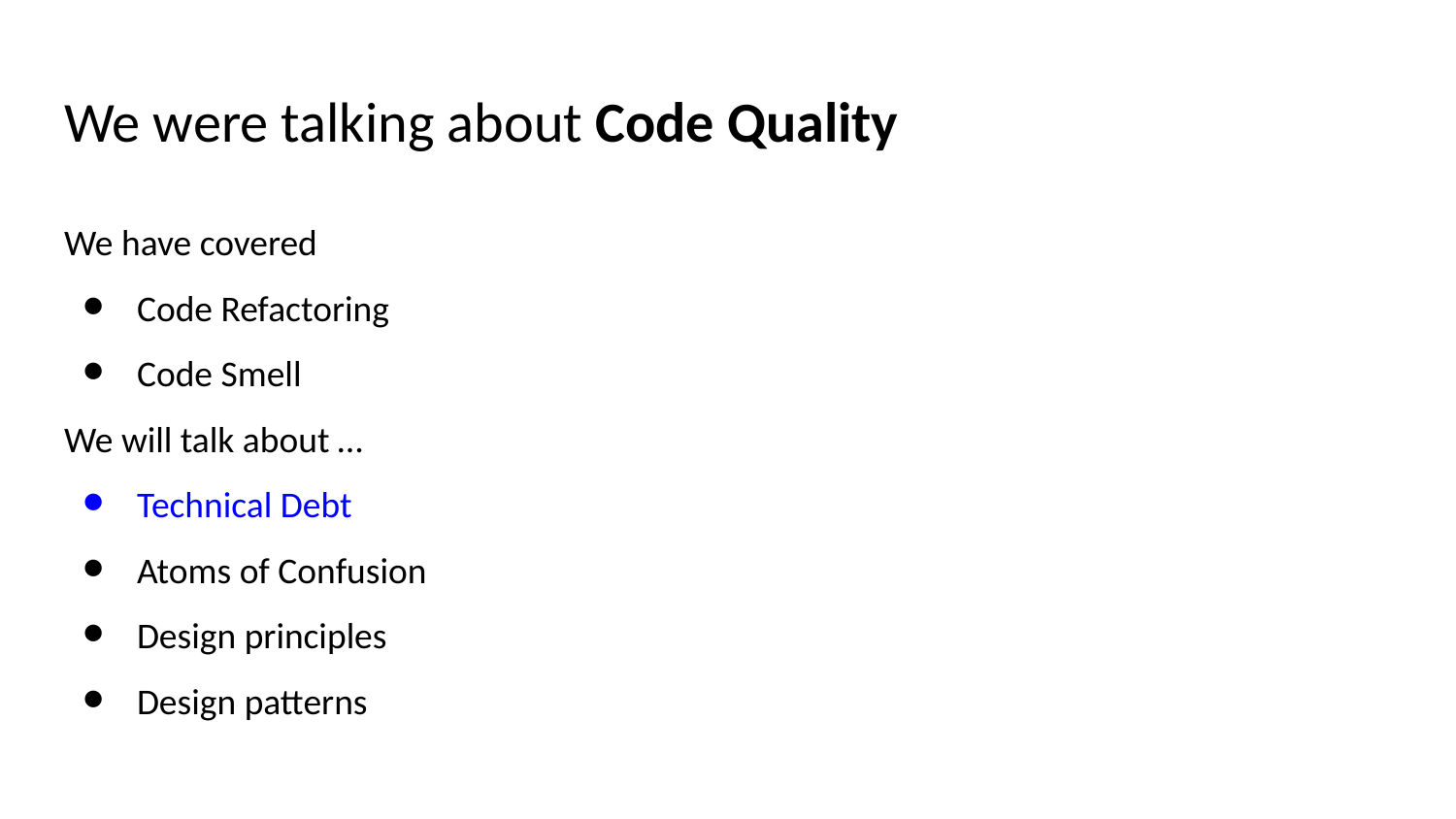

# We were talking about Code Quality
We have covered
Code Refactoring
Code Smell
We will talk about …
Technical Debt
Atoms of Confusion
Design principles
Design patterns